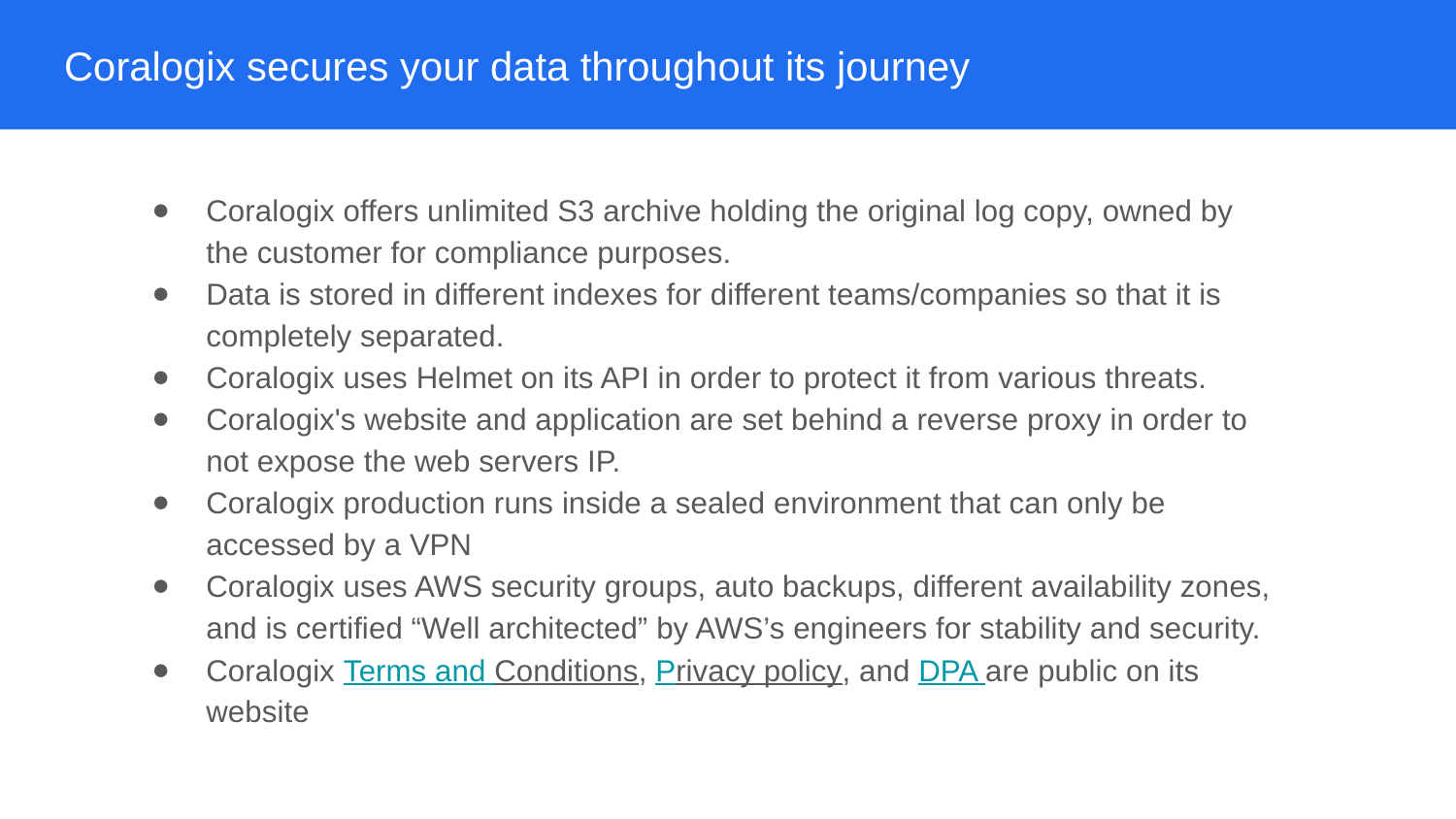

# Coralogix secures your data throughout its journey
Coralogix offers unlimited S3 archive holding the original log copy, owned by the customer for compliance purposes.
Data is stored in different indexes for different teams/companies so that it is completely separated.
Coralogix uses Helmet on its API in order to protect it from various threats.
Coralogix's website and application are set behind a reverse proxy in order to not expose the web servers IP.
Coralogix production runs inside a sealed environment that can only be accessed by a VPN
Coralogix uses AWS security groups, auto backups, different availability zones, and is certified “Well architected” by AWS’s engineers for stability and security.
Coralogix Terms and Conditions, Privacy policy, and DPA are public on its website